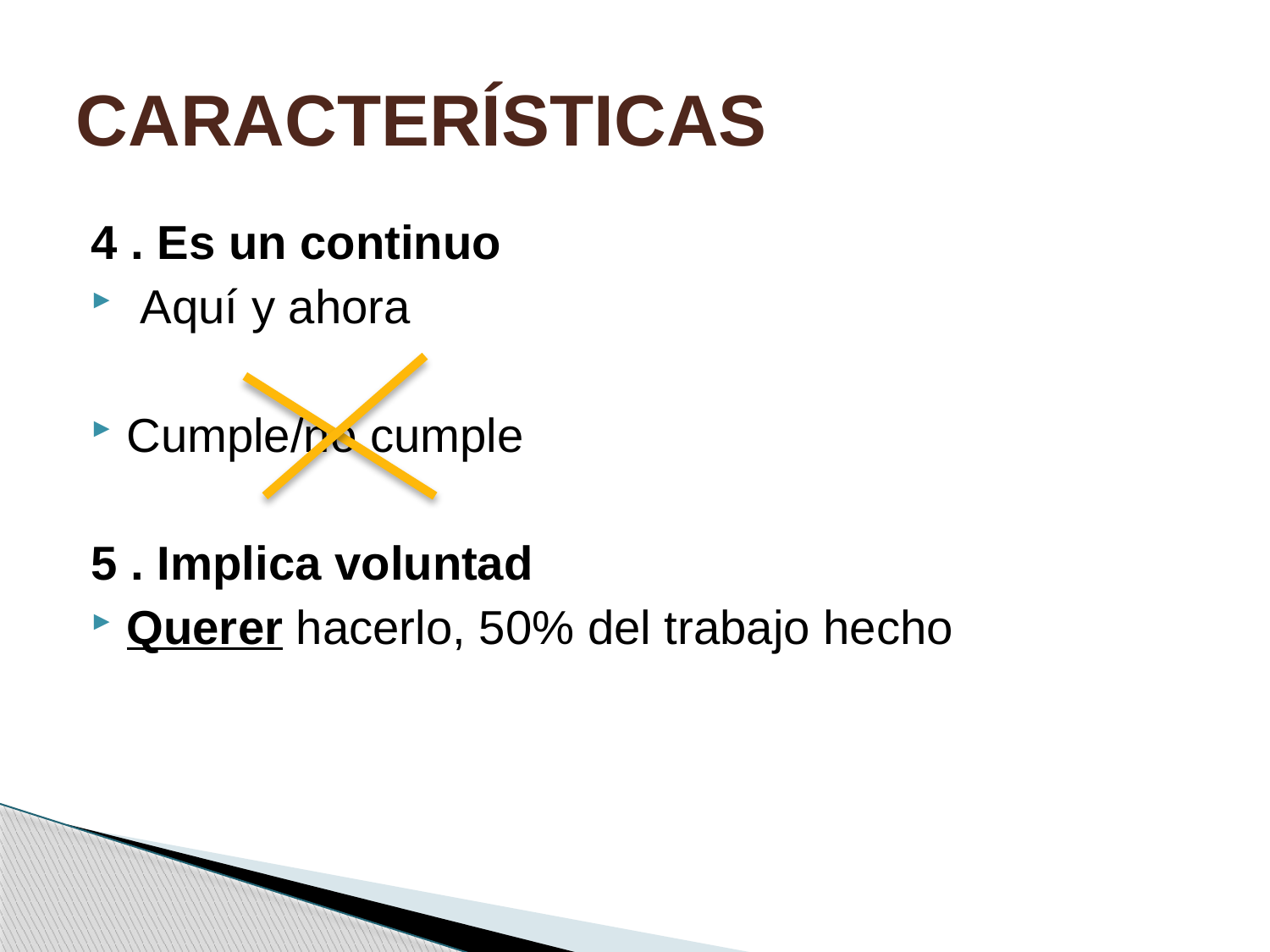

# CARACTERÍSTICAS
4 . Es un continuo
 Aquí y ahora

Cumple/no cumple

5 . Implica voluntad
Querer hacerlo, 50% del trabajo hecho